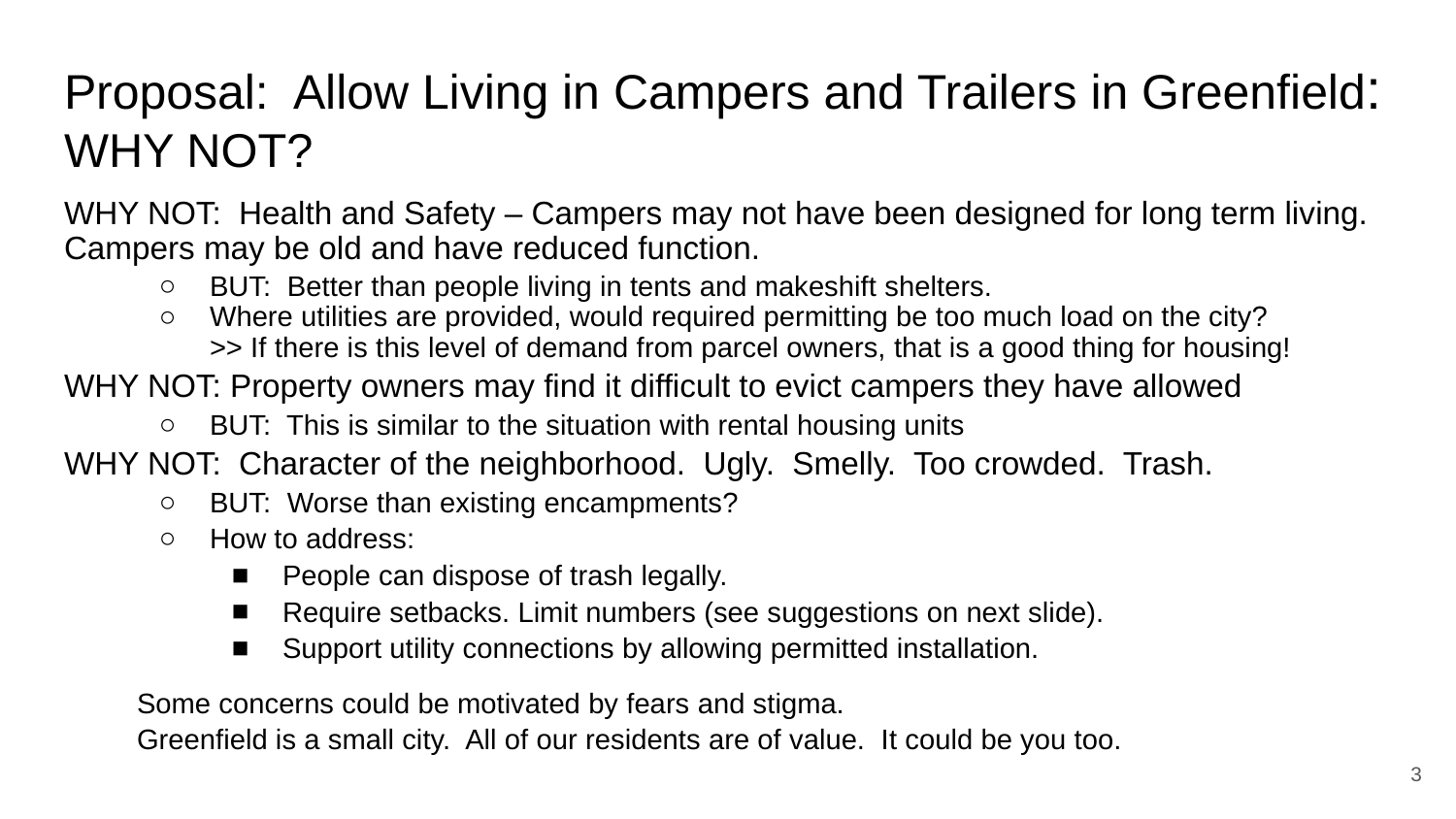

# Proposal:  Allow Living in Campers and Trailers in Greenfield:
WHY NOT?
WHY NOT:  Health and Safety – Campers may not have been designed for long term living.  Campers may be old and have reduced function.
BUT:  Better than people living in tents and makeshift shelters.
Where utilities are provided, would required permitting be too much load on the city?
>> If there is this level of demand from parcel owners, that is a good thing for housing!
WHY NOT: Property owners may find it difficult to evict campers they have allowed
BUT:  This is similar to the situation with rental housing units
WHY NOT:  Character of the neighborhood.  Ugly.  Smelly.  Too crowded.  Trash.
BUT:  Worse than existing encampments?
How to address:
People can dispose of trash legally.
Require setbacks. Limit numbers (see suggestions on next slide).
Support utility connections by allowing permitted installation.
Some concerns could be motivated by fears and stigma.
Greenfield is a small city.  All of our residents are of value.  It could be you too.
3